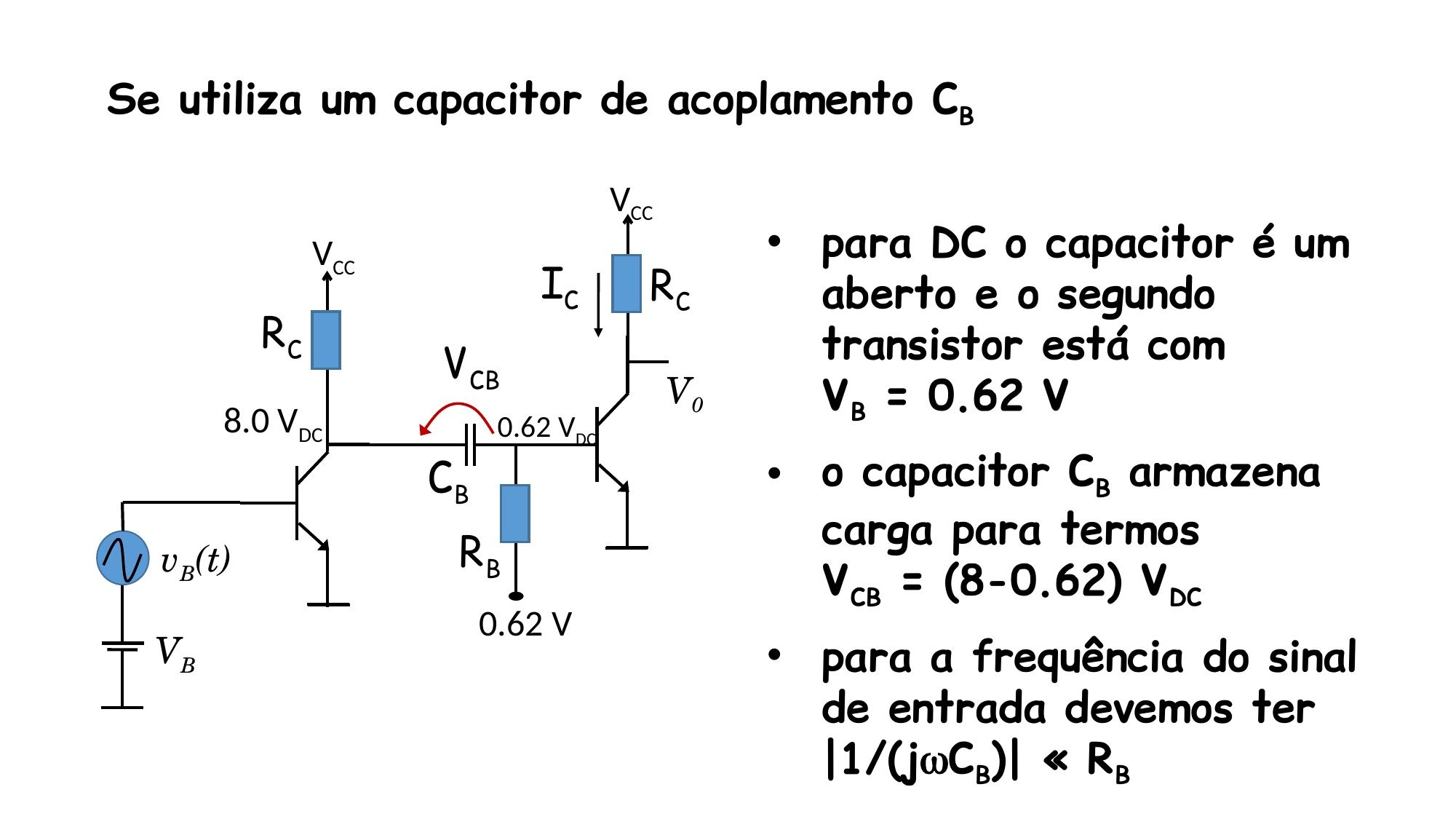

Se utiliza um capacitor de acoplamento CB
VCC
para DC o capacitor é um aberto e o segundo transistor está com         VB = 0.62 V
o capacitor CB armazena carga para termos          VCB = (8-0.62) VDC
para a frequência do sinal de entrada devemos ter |1/(jωCB)| « RB
VCC
IC
RC

RC
VCB

V0
8.0 VDC
0.62 VDC

CB

RB
vB(t)

0.62 V
VB
457